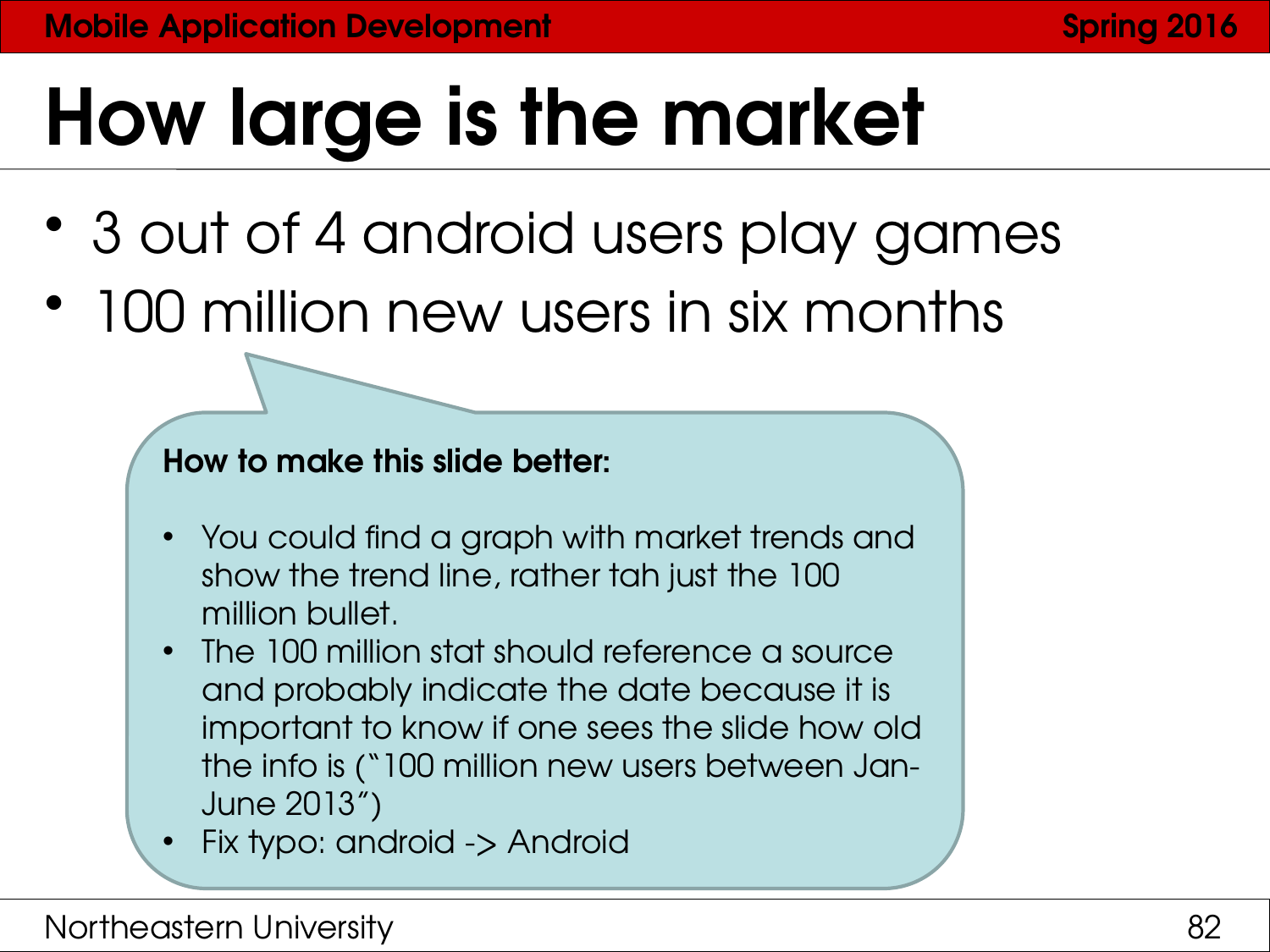

# How large is the market
3 out of 4 android users play games
100 million new users in six months
How to make this slide better:

You could find a graph with market trends and show the trend line, rather tah just the 100 million bullet.
The 100 million stat should reference a source and probably indicate the date because it is important to know if one sees the slide how old the info is (“100 million new users between Jan-June 2013”)
Fix typo: android -> Android